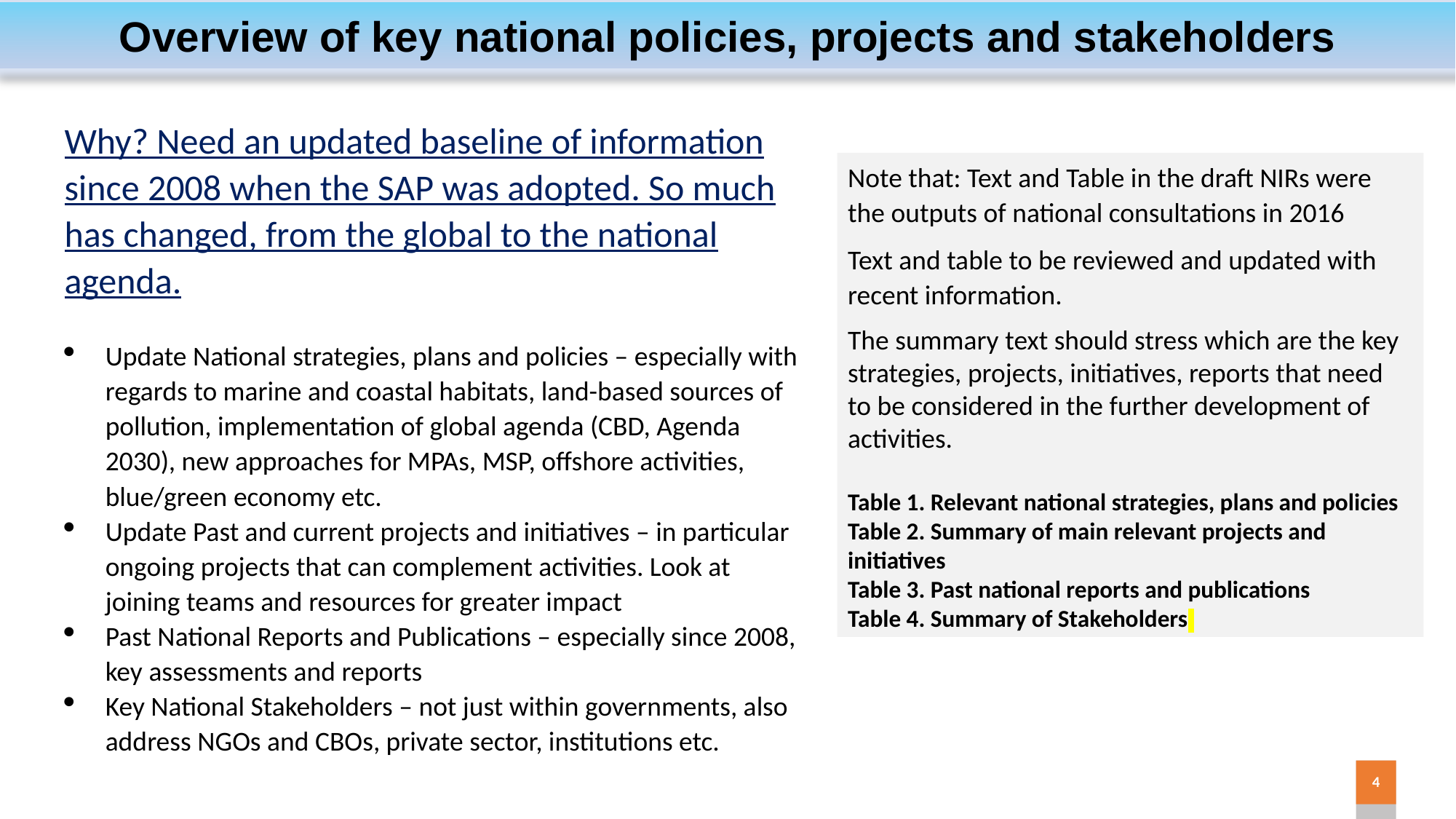

Overview of key national policies, projects and stakeholders
Why? Need an updated baseline of information since 2008 when the SAP was adopted. So much has changed, from the global to the national agenda.

Update National strategies, plans and policies – especially with regards to marine and coastal habitats, land-based sources of pollution, implementation of global agenda (CBD, Agenda 2030), new approaches for MPAs, MSP, offshore activities, blue/green economy etc.
Update Past and current projects and initiatives – in particular ongoing projects that can complement activities. Look at joining teams and resources for greater impact
Past National Reports and Publications – especially since 2008, key assessments and reports
Key National Stakeholders – not just within governments, also address NGOs and CBOs, private sector, institutions etc.

Note that: Text and Table in the draft NIRs were the outputs of national consultations in 2016
Text and table to be reviewed and updated with recent information.
The summary text should stress which are the key strategies, projects, initiatives, reports that need to be considered in the further development of activities.

Table 1. Relevant national strategies, plans and policies
Table 2. Summary of main relevant projects and initiatives
Table 3. Past national reports and publications
Table 4. Summary of Stakeholders

4